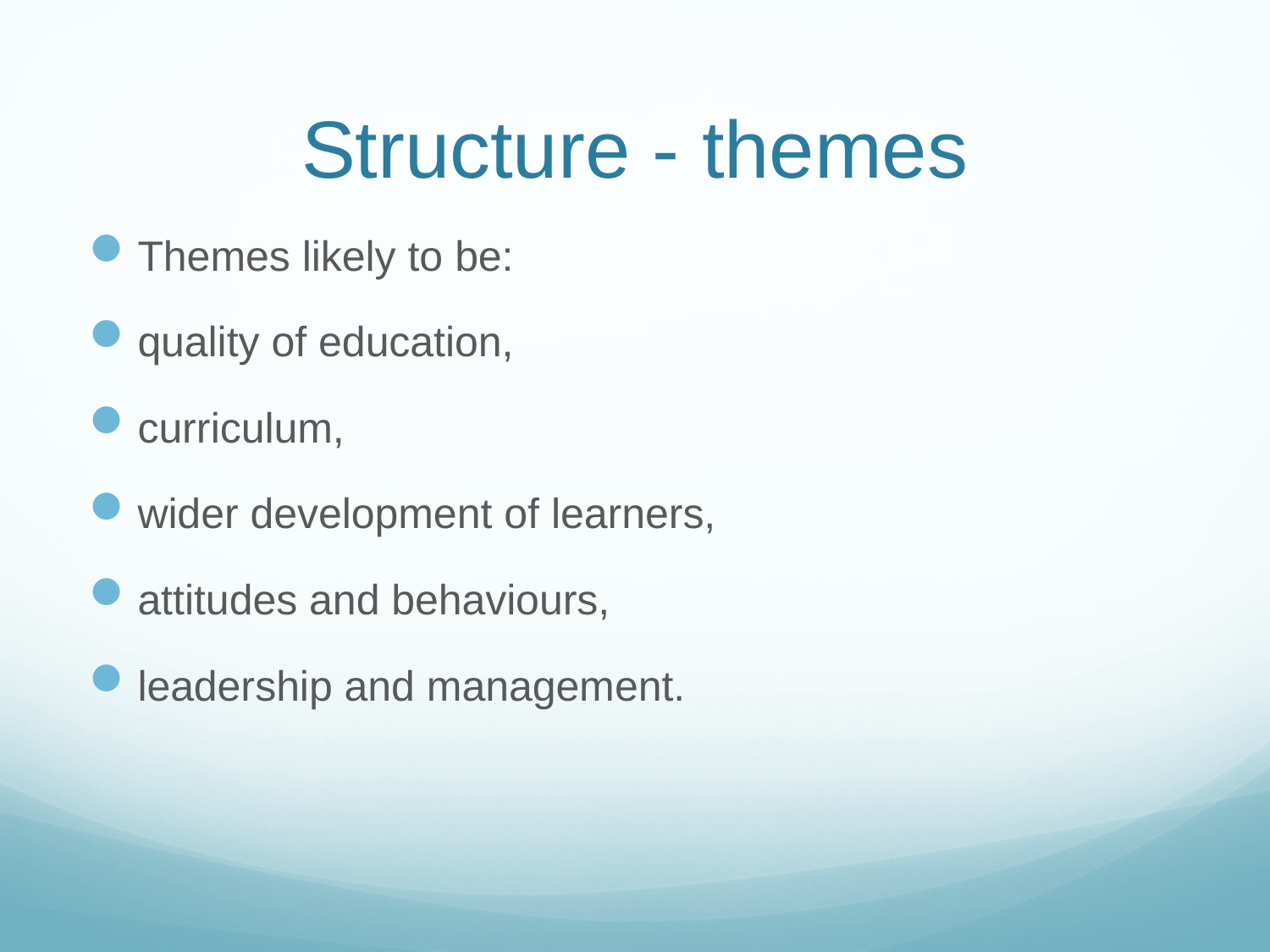

# Structure - themes
Themes likely to be:
quality of education,
curriculum,
wider development of learners,
attitudes and behaviours,
leadership and management.